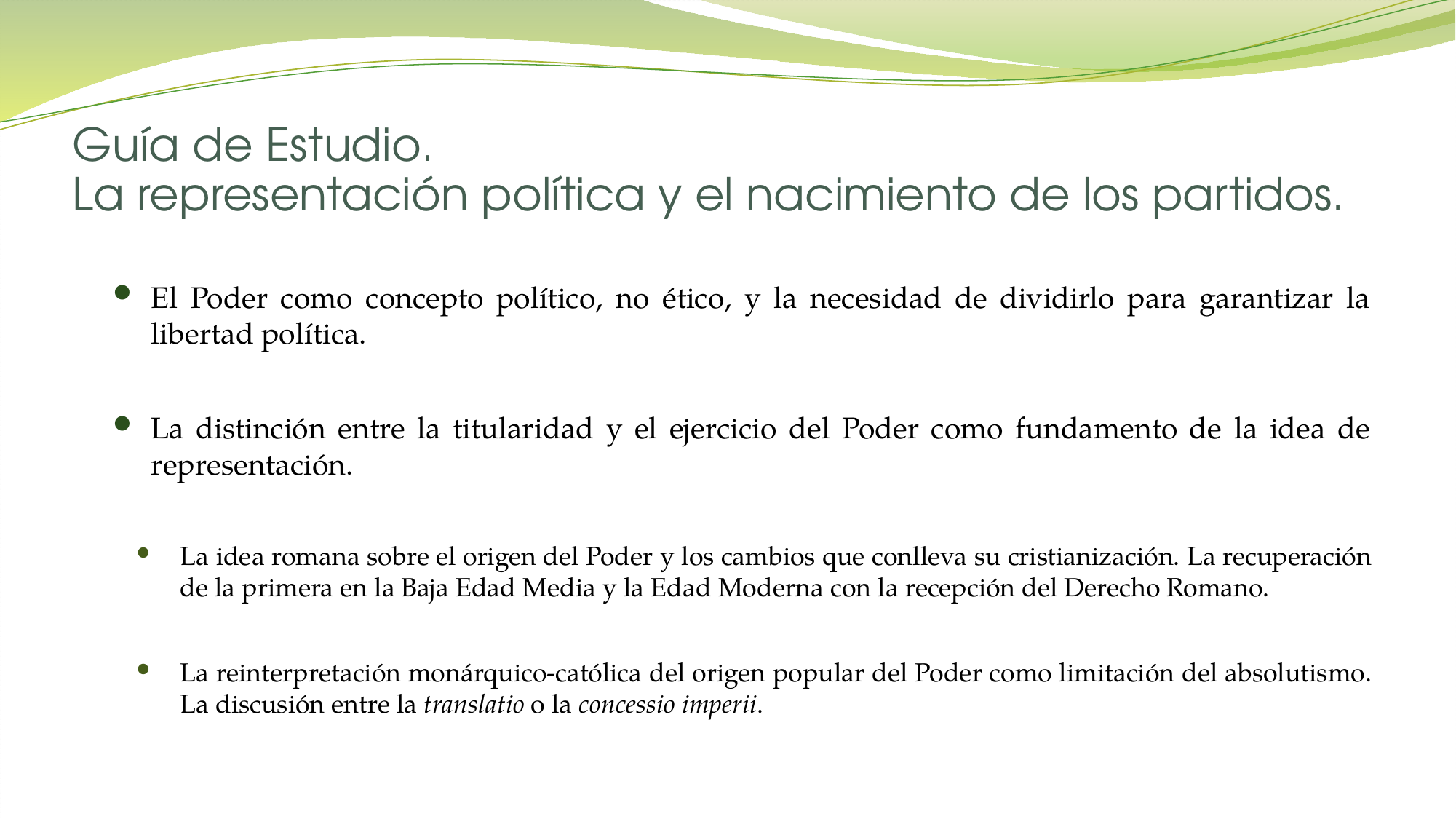

# Guía de Estudio. La representación política y el nacimiento de los partidos.

El Poder como concepto político, no ético, y la necesidad de dividirlo para garantizar la libertad política.

La distinción entre la titularidad y el ejercicio del Poder como fundamento de la idea de representación.

La idea romana sobre el origen del Poder y los cambios que conlleva su cristianización. La recuperación de la primera en la Baja Edad Media y la Edad Moderna con la recepción del Derecho Romano.

La reinterpretación monárquico-católica del origen popular del Poder como limitación del absolutismo. La discusión entre la translatio o la concessio imperii.